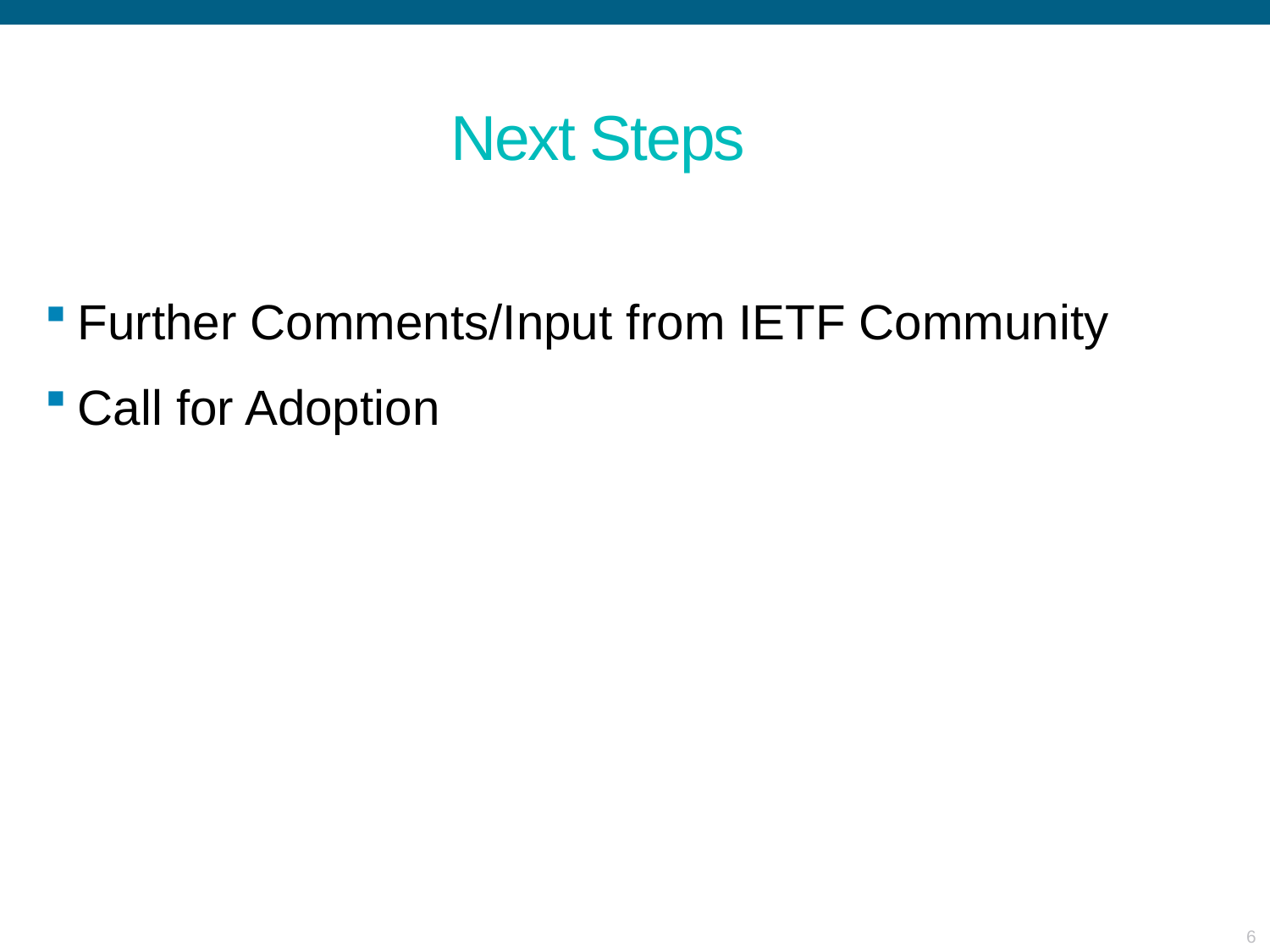

# Next Steps

Further Comments/Input from IETF Community
Call for Adoption